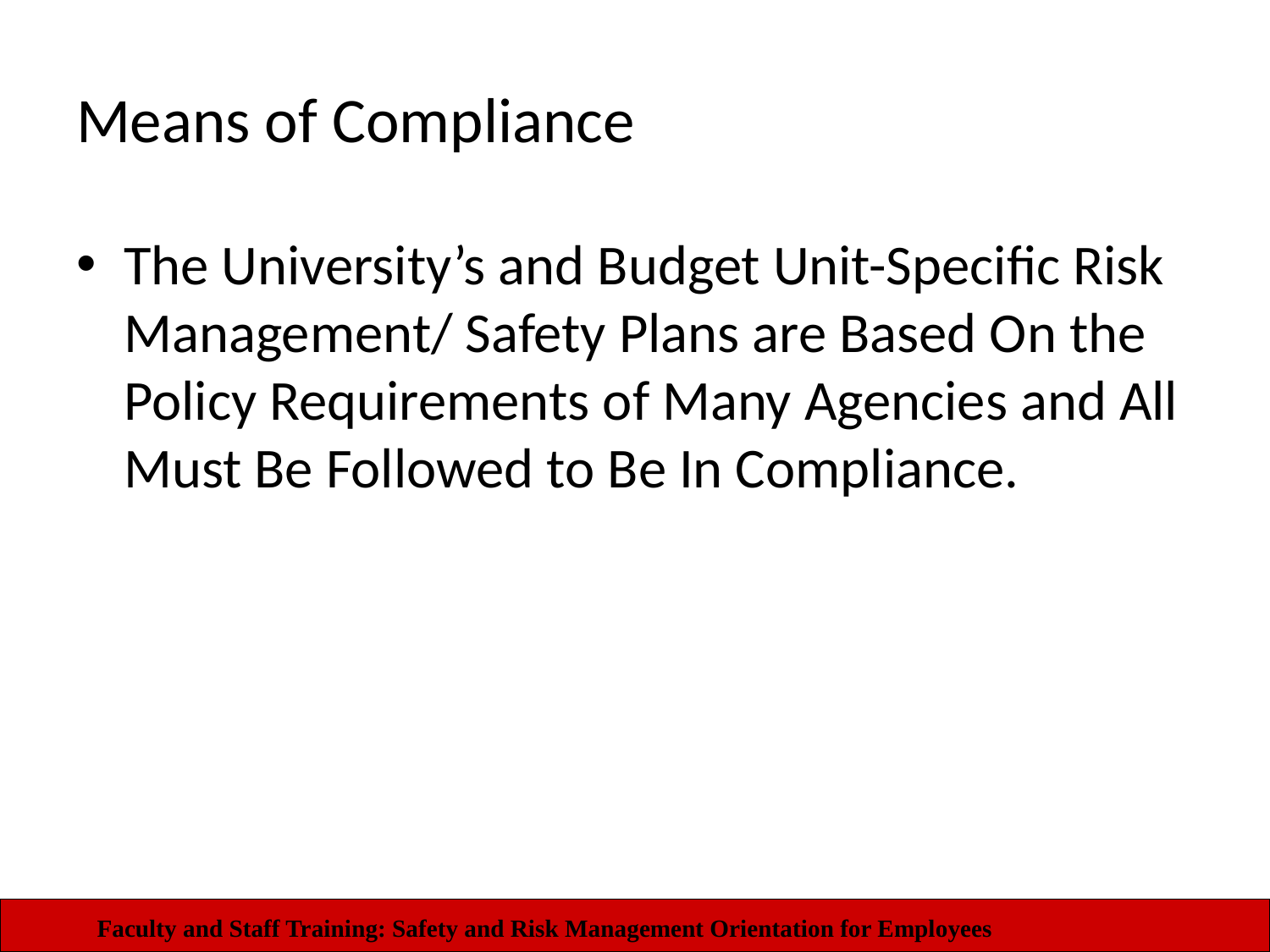

# Means of Compliance
The University’s and Budget Unit-Specific Risk Management/ Safety Plans are Based On the Policy Requirements of Many Agencies and All Must Be Followed to Be In Compliance.